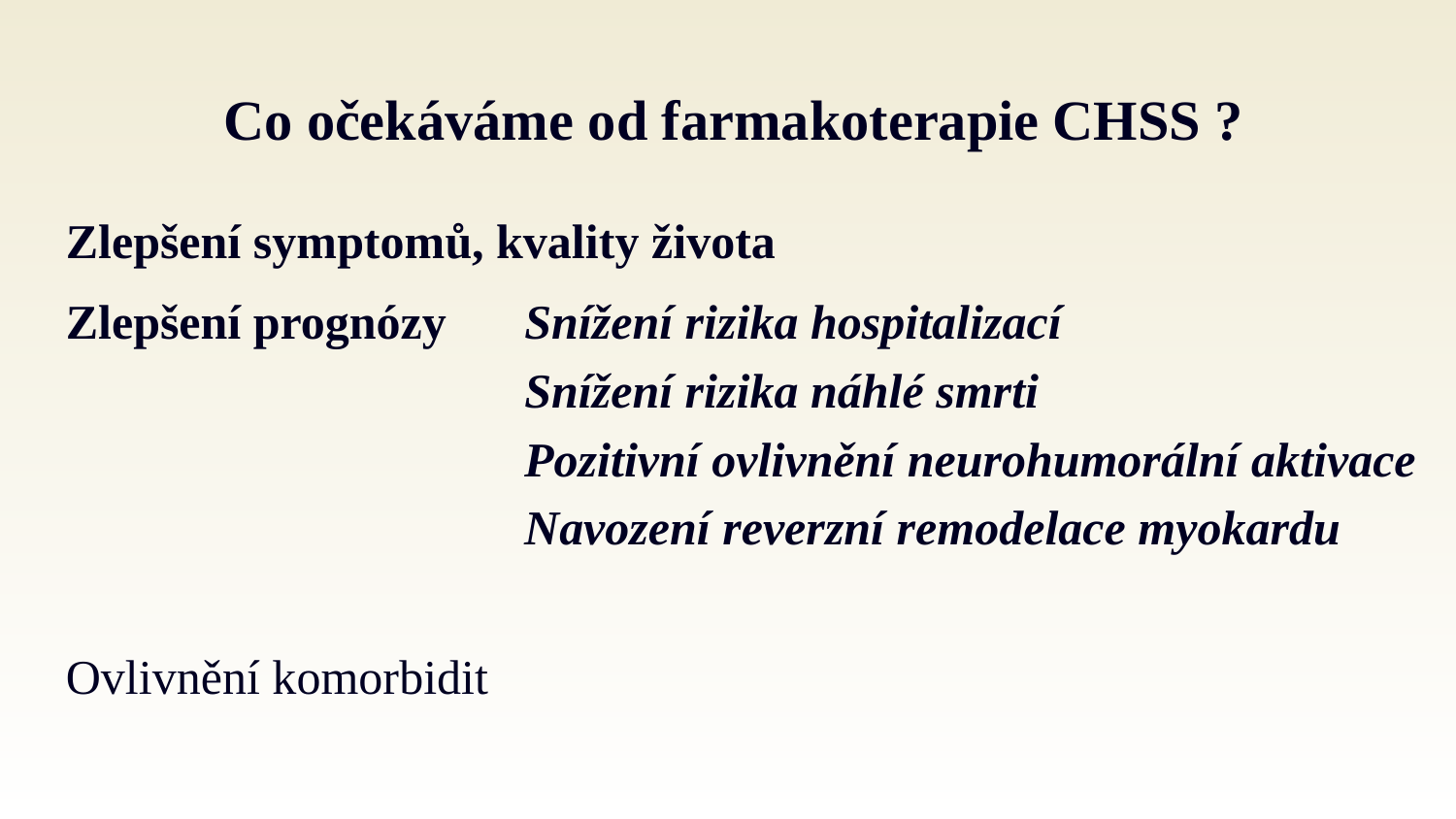

Co očekáváme od farmakoterapie CHSS ?

Zlepšení symptomů, kvality života
Zlepšení prognózy
Snížení rizika hospitalizací
Snížení rizika náhlé smrti
Pozitivní ovlivnění neurohumorální aktivace
Navození reverzní remodelace myokardu
Ovlivnění komorbidit